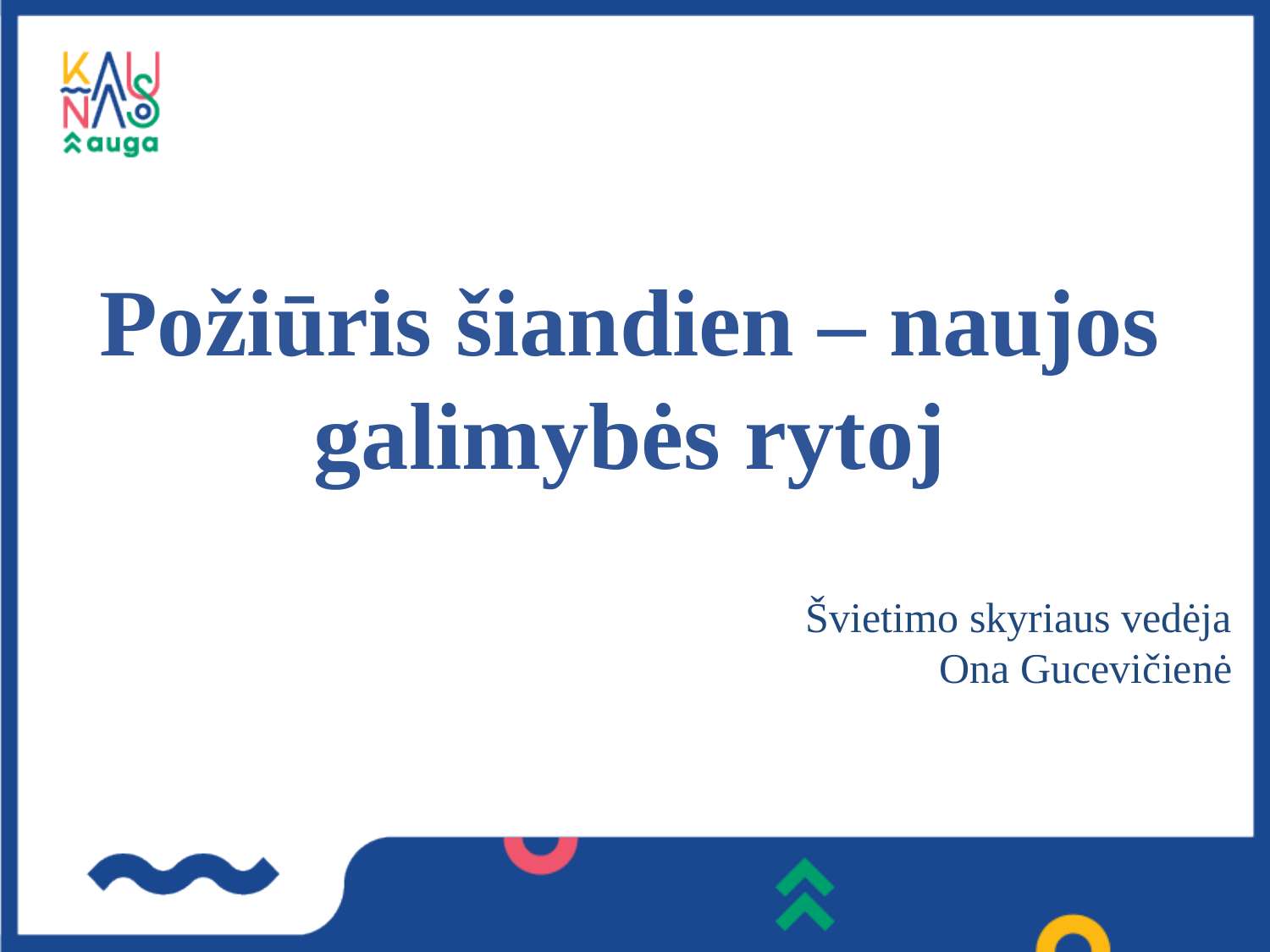

Požiūris šiandien – naujos galimybės rytoj

Švietimo skyriaus vedėja
Ona Gucevičienė